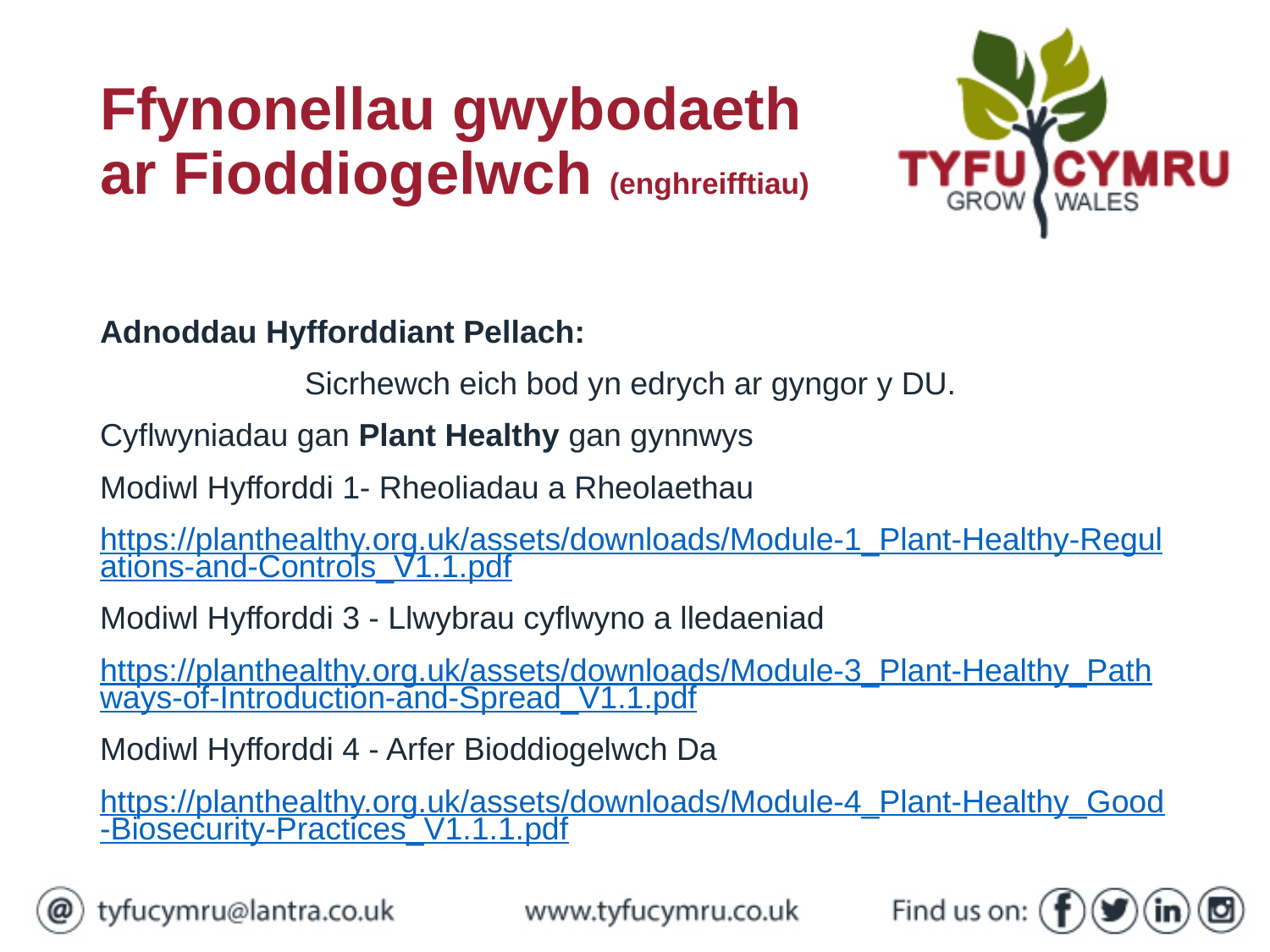

# Ffynonellau gwybodaeth ar Fioddiogelwch (enghreifftiau)

Adnoddau Hyfforddiant Pellach:
Sicrhewch eich bod yn edrych ar gyngor y DU.
Cyflwyniadau gan Plant Healthy gan gynnwys
Modiwl Hyfforddi 1- Rheoliadau a Rheolaethau
https://planthealthy.org.uk/assets/downloads/Module-1_Plant-Healthy-Regulations-and-Controls_V1.1.pdf
Modiwl Hyfforddi 3 - Llwybrau cyflwyno a lledaeniad
https://planthealthy.org.uk/assets/downloads/Module-3_Plant-Healthy_Pathways-of-Introduction-and-Spread_V1.1.pdf
Modiwl Hyfforddi 4 - Arfer Bioddiogelwch Da
https://planthealthy.org.uk/assets/downloads/Module-4_Plant-Healthy_Good-Biosecurity-Practices_V1.1.1.pdf